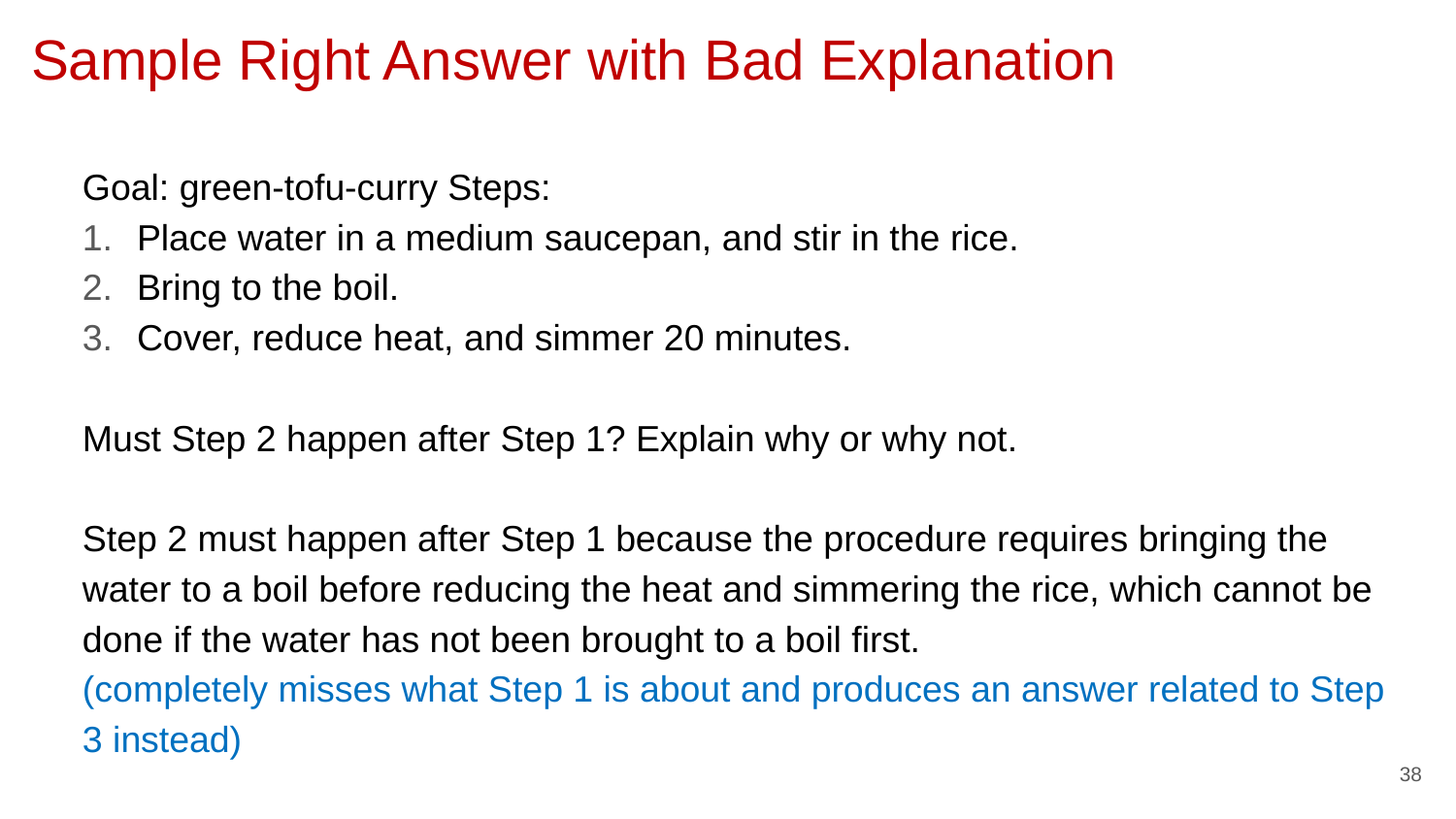

# Sample Right Answer with Bad Explanation
Goal: green-tofu-curry Steps:
Place water in a medium saucepan, and stir in the rice.
Bring to the boil.
Cover, reduce heat, and simmer 20 minutes.

Must Step 2 happen after Step 1? Explain why or why not.

Step 2 must happen after Step 1 because the procedure requires bringing the water to a boil before reducing the heat and simmering the rice, which cannot be done if the water has not been brought to a boil first.
(completely misses what Step 1 is about and produces an answer related to Step 3 instead)

38